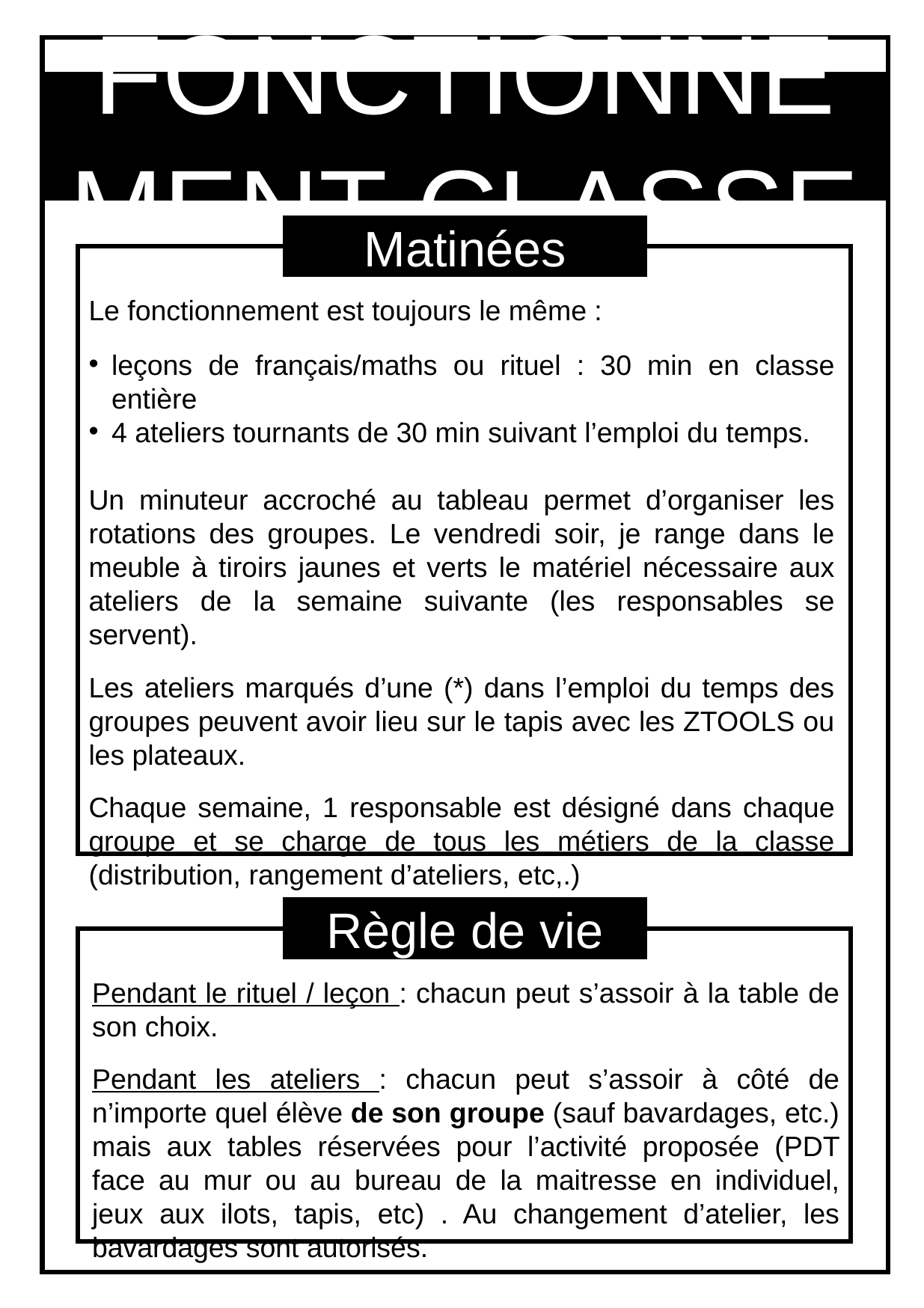

FONCTIONNEMENT CLASSE
Matinées

Le fonctionnement est toujours le même :

leçons de français/maths ou rituel : 30 min en classe entière
4 ateliers tournants de 30 min suivant l’emploi du temps.

Un minuteur accroché au tableau permet d’organiser les rotations des groupes. Le vendredi soir, je range dans le meuble à tiroirs jaunes et verts le matériel nécessaire aux ateliers de la semaine suivante (les responsables se servent).

Les ateliers marqués d’une (*) dans l’emploi du temps des groupes peuvent avoir lieu sur le tapis avec les ZTOOLS ou les plateaux.

Chaque semaine, 1 responsable est désigné dans chaque groupe et se charge de tous les métiers de la classe (distribution, rangement d’ateliers, etc,.)
Règle de vie

Pendant le rituel / leçon : chacun peut s’assoir à la table de son choix.

Pendant les ateliers : chacun peut s’assoir à côté de n’importe quel élève de son groupe (sauf bavardages, etc.) mais aux tables réservées pour l’activité proposée (PDT face au mur ou au bureau de la maitresse en individuel, jeux aux ilots, tapis, etc) . Au changement d’atelier, les bavardages sont autorisés.